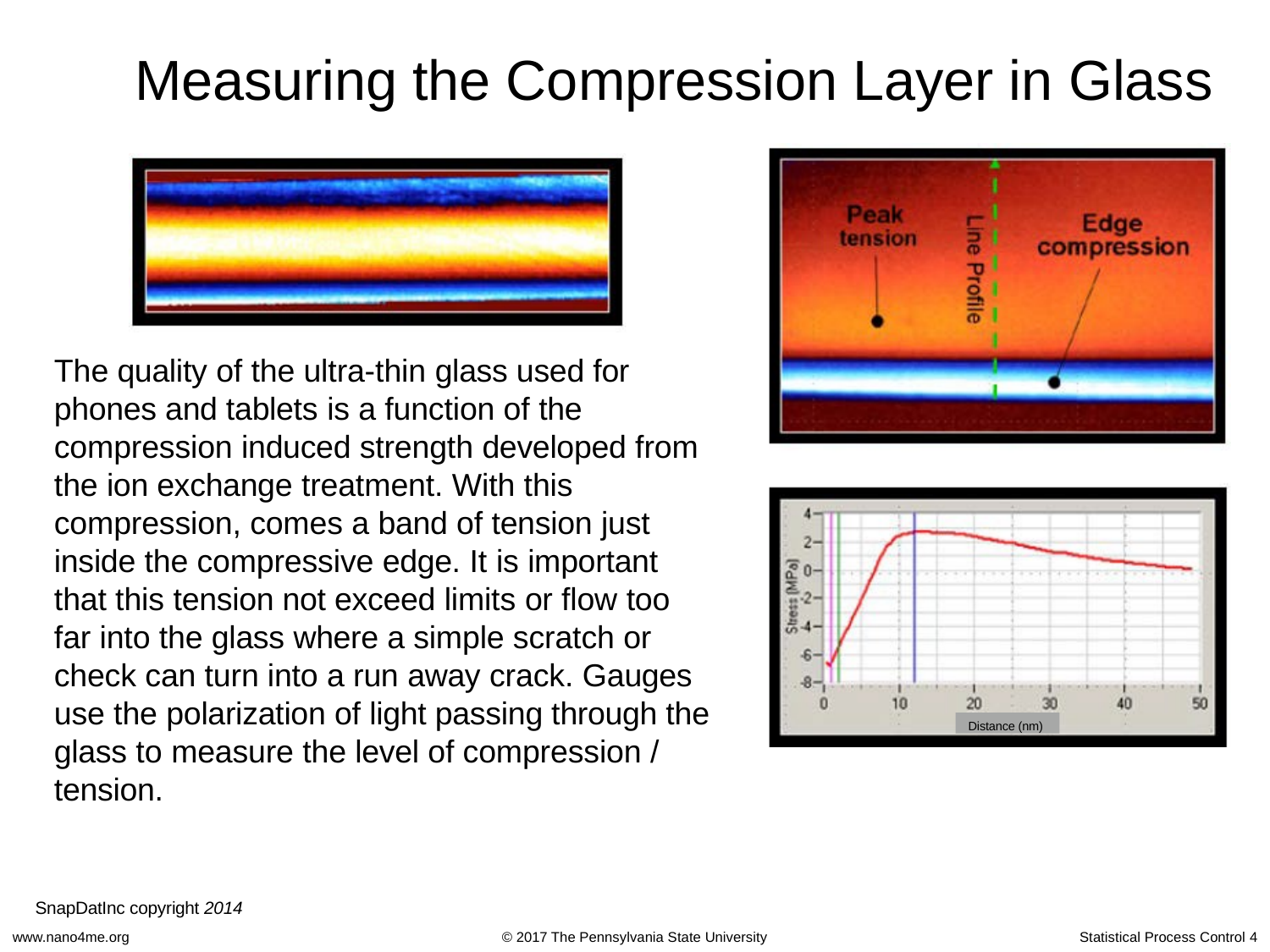

# Measuring the Compression Layer in Glass

The quality of the ultra-thin glass used for  phones and tablets is a function of the  compression induced strength developed from  the ion exchange treatment. With this  compression, comes a band of tension just  inside the compressive edge. It is important  that this tension not exceed limits or flow too  far into the glass where a simple scratch or  check can turn into a run away crack. Gauges  use the polarization of light passing through the  glass to measure the level of compression /  tension.
Distance (nm)
SnapDatInc copyright 2014